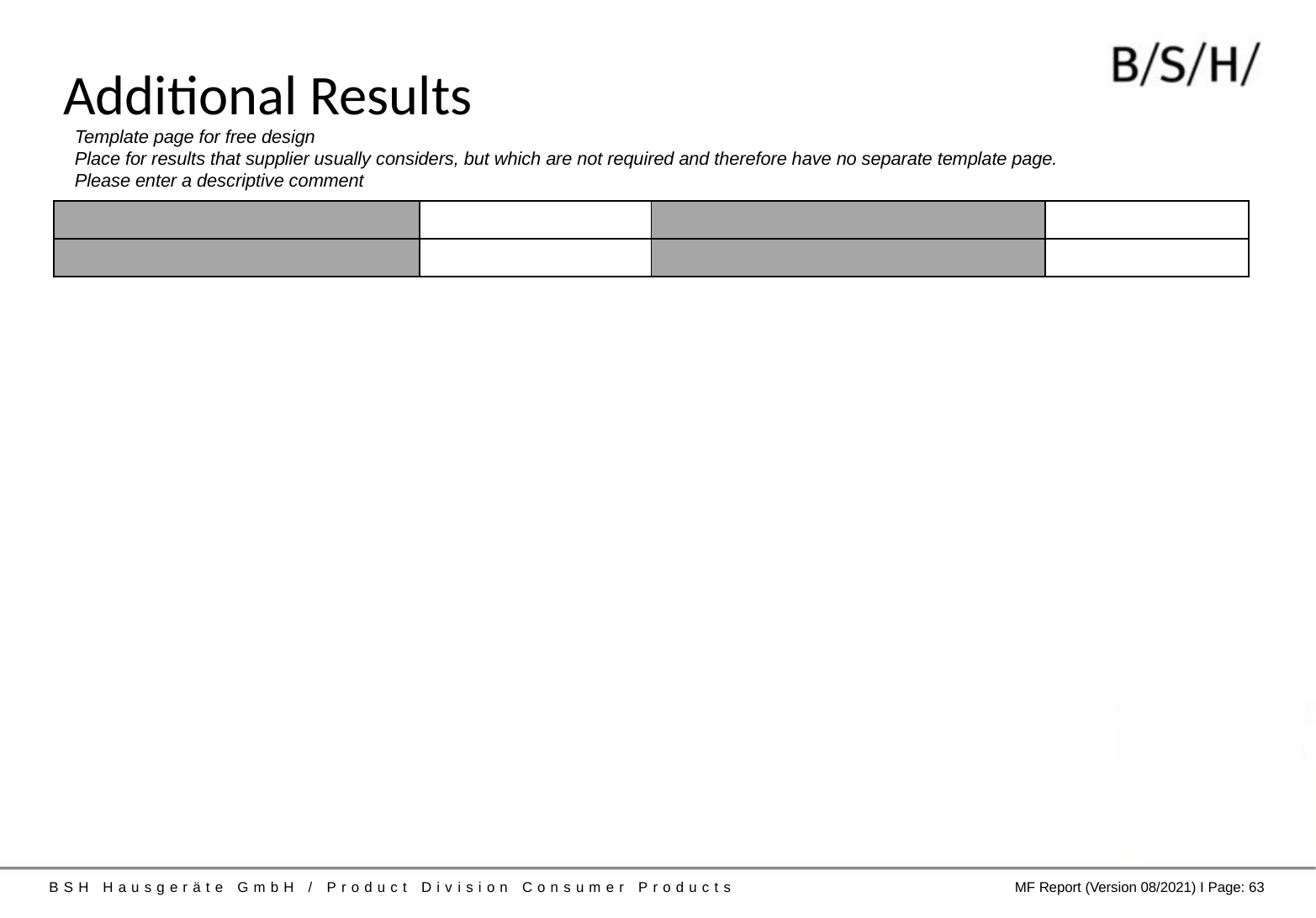

# Additional Results
Template page for free design
Place for results that supplier usually considers, but which are not required and therefore have no separate template page.
Please enter a descriptive comment

|  |  |  |  |
| --- | --- | --- | --- |
|  |  |  |  |

BSH Hausgeräte GmbH / Product Division Consumer Products
MF Report (Version 08/2021) I Page: 63